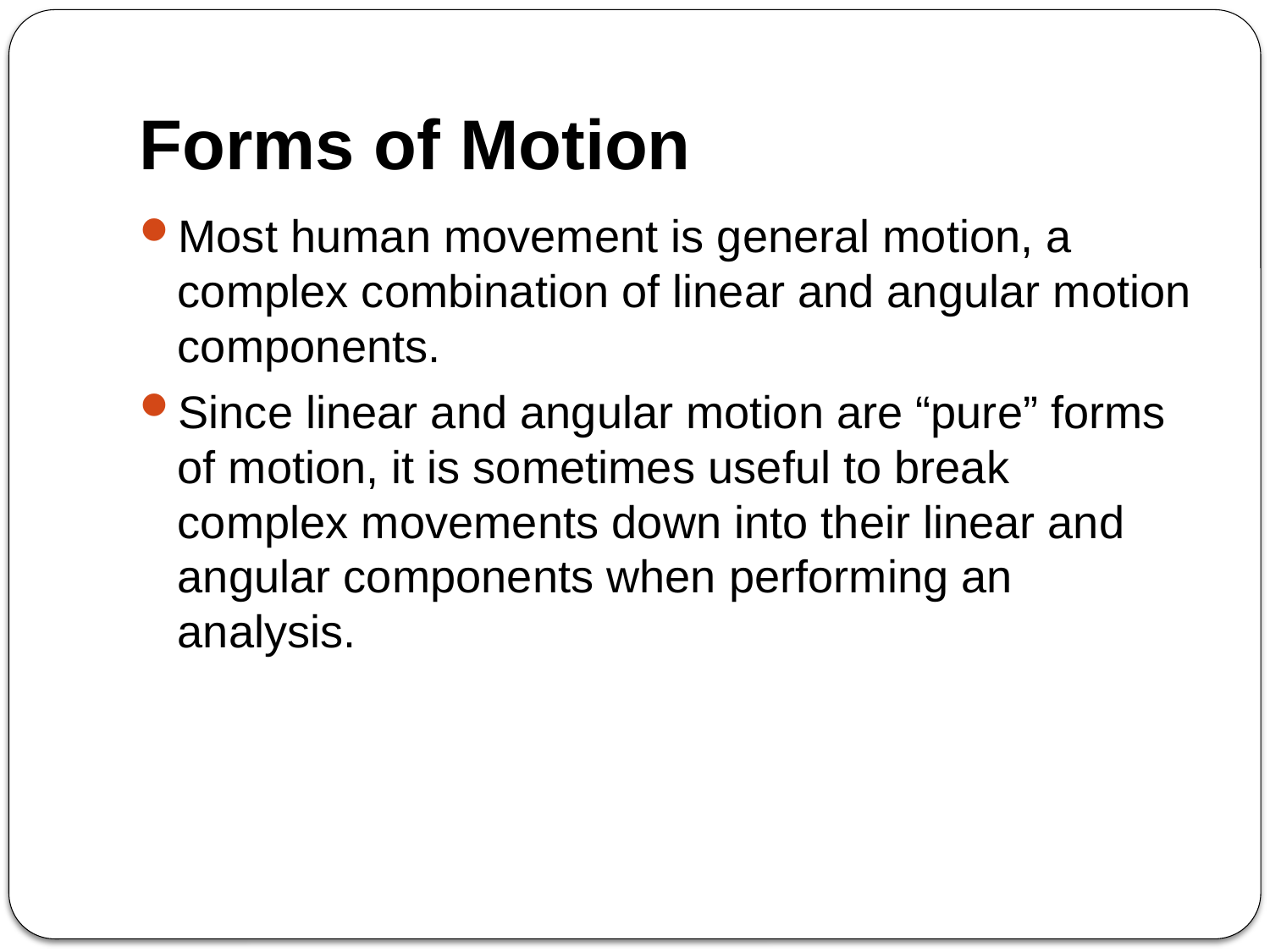

# Forms of Motion
Most human movement is general motion, a complex combination of linear and angular motion components.
Since linear and angular motion are “pure” forms of motion, it is sometimes useful to break complex movements down into their linear and angular components when performing an analysis.